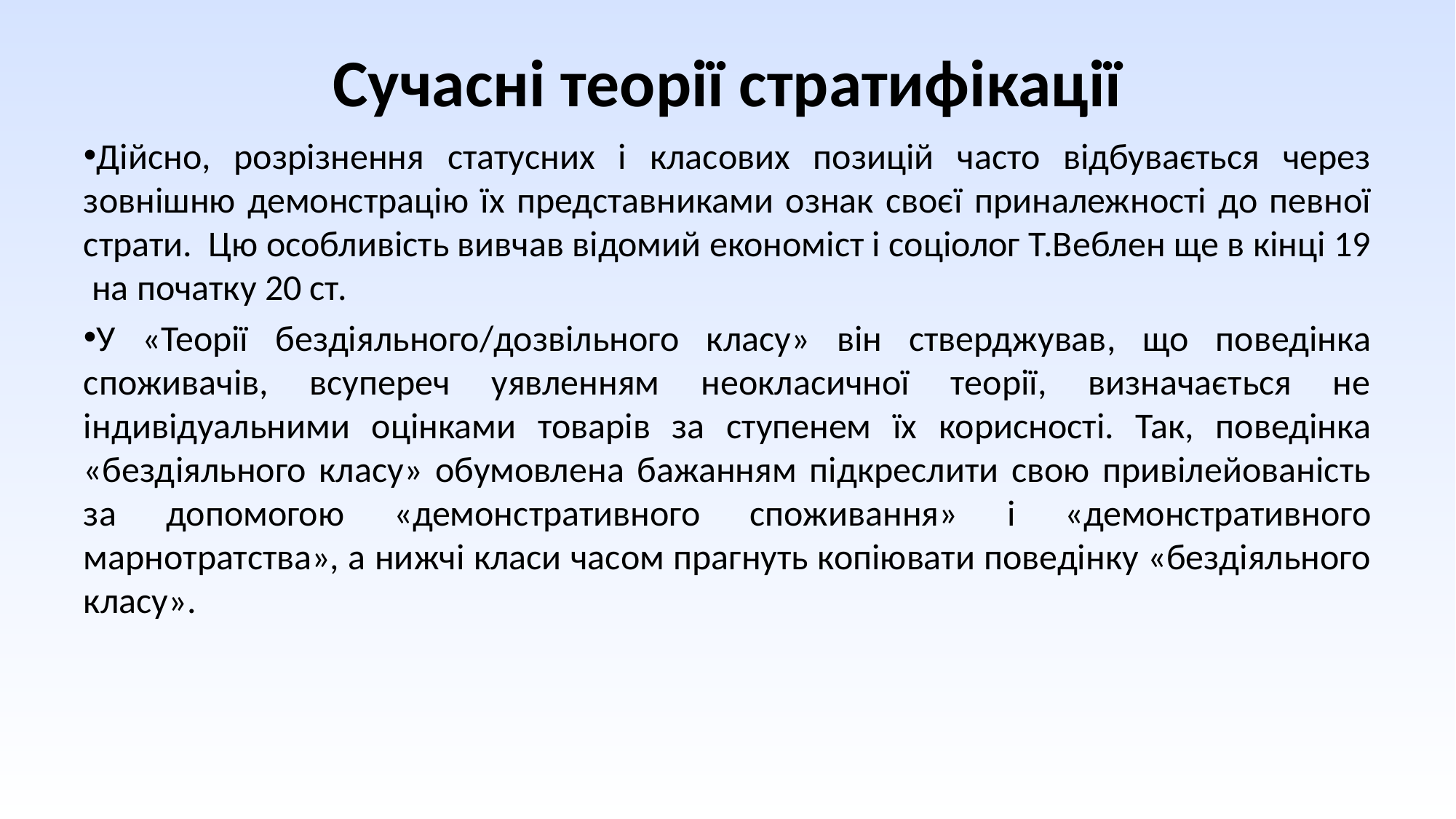

# Сучасні теорії стратифікації
Дійсно, розрізнення статусних і класових позицій часто відбувається через зовнішню демонстрацію їх представниками ознак своєї приналежності до певної страти.  Цю особливість вивчав відомий економіст і соціолог Т.Веблен ще в кінці 19  на початку 20 ст.
У «Теорії бездіяльного/дозвільного класу» він стверджував, що поведінка споживачів, всупереч уявленням неокласичної теорії, визначається не індивідуальними оцінками товарів за ступенем їх корисності. Так, поведінка «бездіяльного класу» обумовлена бажанням підкреслити свою привілейованість за допомогою «демонстративного споживання» і «демонстративного марнотратства», а нижчі класи часом прагнуть копіювати поведінку «бездіяльного класу».